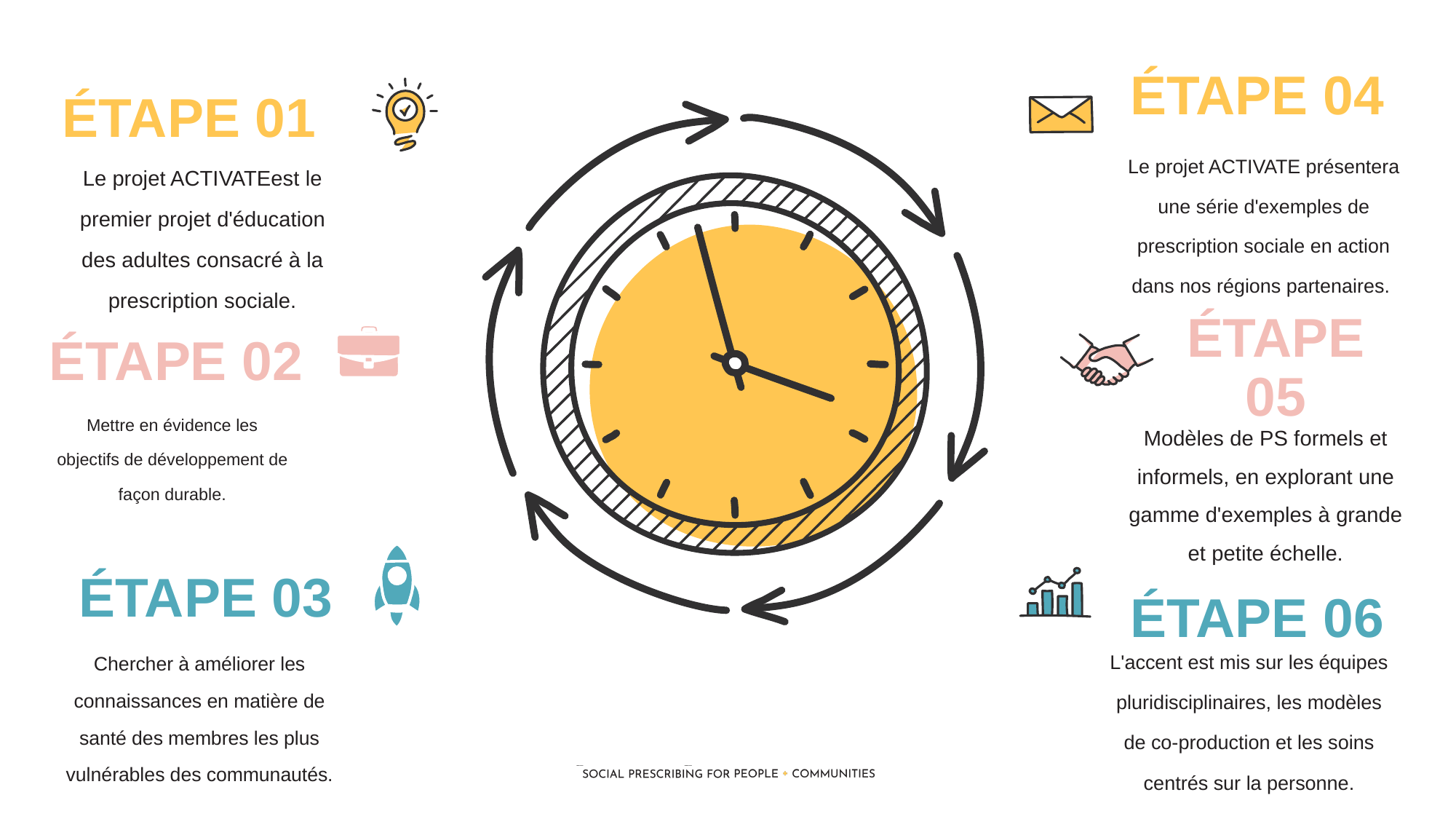

ÉTAPE 04
ÉTAPE 01

Le projet ACTIVATE présentera une série d'exemples de prescription sociale en action dans nos régions partenaires.

Le projet ACTIVATEest le premier projet d'éducation des adultes consacré à la prescription sociale.
ÉTAPE 02

ÉTAPE 05

Mettre en évidence les objectifs de développement de façon durable.

Modèles de PS formels et informels, en explorant une gamme d'exemples à grande et petite échelle.

ÉTAPE 03

ÉTAPE 06
L'accent est mis sur les équipes pluridisciplinaires, les modèles de co-production et les soins centrés sur la personne.

Chercher à améliorer les connaissances en matière de santé des membres les plus vulnérables des communautés.